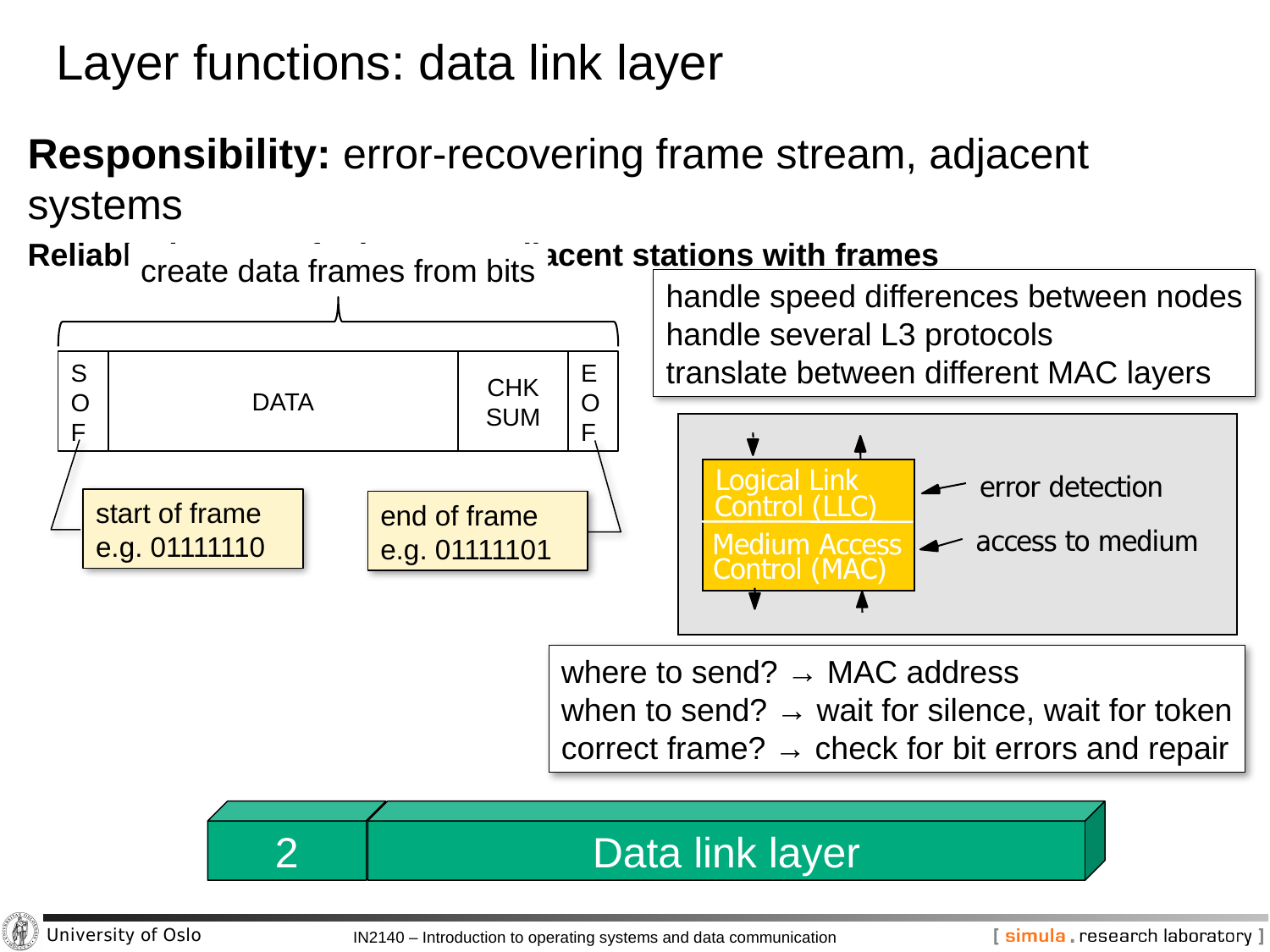

# Layer functions: data link layer

Responsibility: error-recovering frame stream, adjacent systems
Reliable data transfer between adjacent stations with frames
create data frames from bits
handle speed differences between nodes
handle several L3 protocols
translate between different MAC layers
SOF
DATA
CHK SUM
EOF

Logical Link
error detection

Control (LLC)

access to medium
Medium Access

Control (MAC)

start of frame
e.g. 01111110
end of frame
e.g. 01111101
where to send? → MAC address
when to send? → wait for silence, wait for token
correct frame? → check for bit errors and repair
2
Data link layer